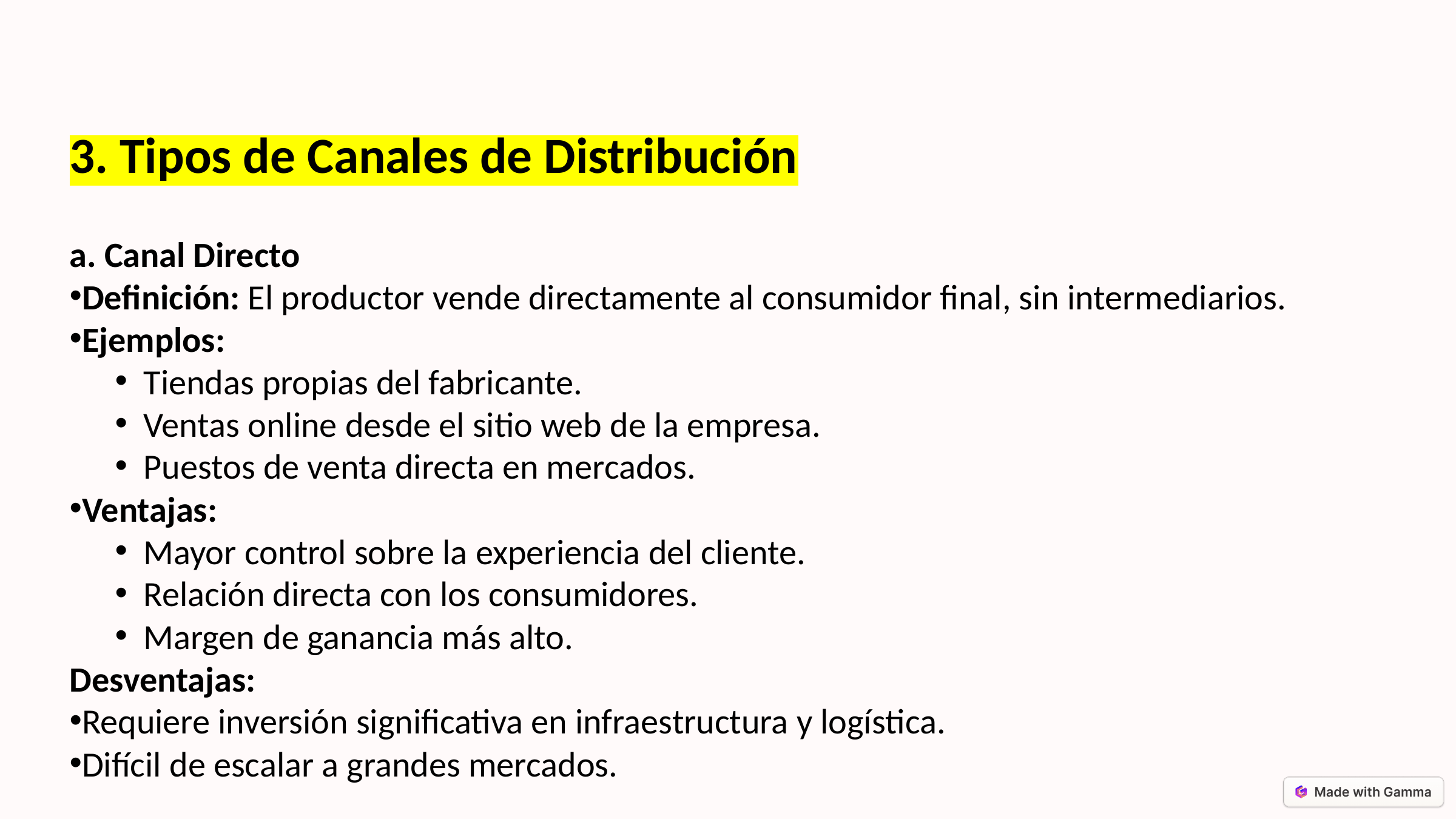

3. Tipos de Canales de Distribución

a. Canal Directo
Definición: El productor vende directamente al consumidor final, sin intermediarios.
Ejemplos:
Tiendas propias del fabricante.
Ventas online desde el sitio web de la empresa.
Puestos de venta directa en mercados.
Ventajas:
Mayor control sobre la experiencia del cliente.
Relación directa con los consumidores.
Margen de ganancia más alto.
Desventajas:
Requiere inversión significativa en infraestructura y logística.
Difícil de escalar a grandes mercados.